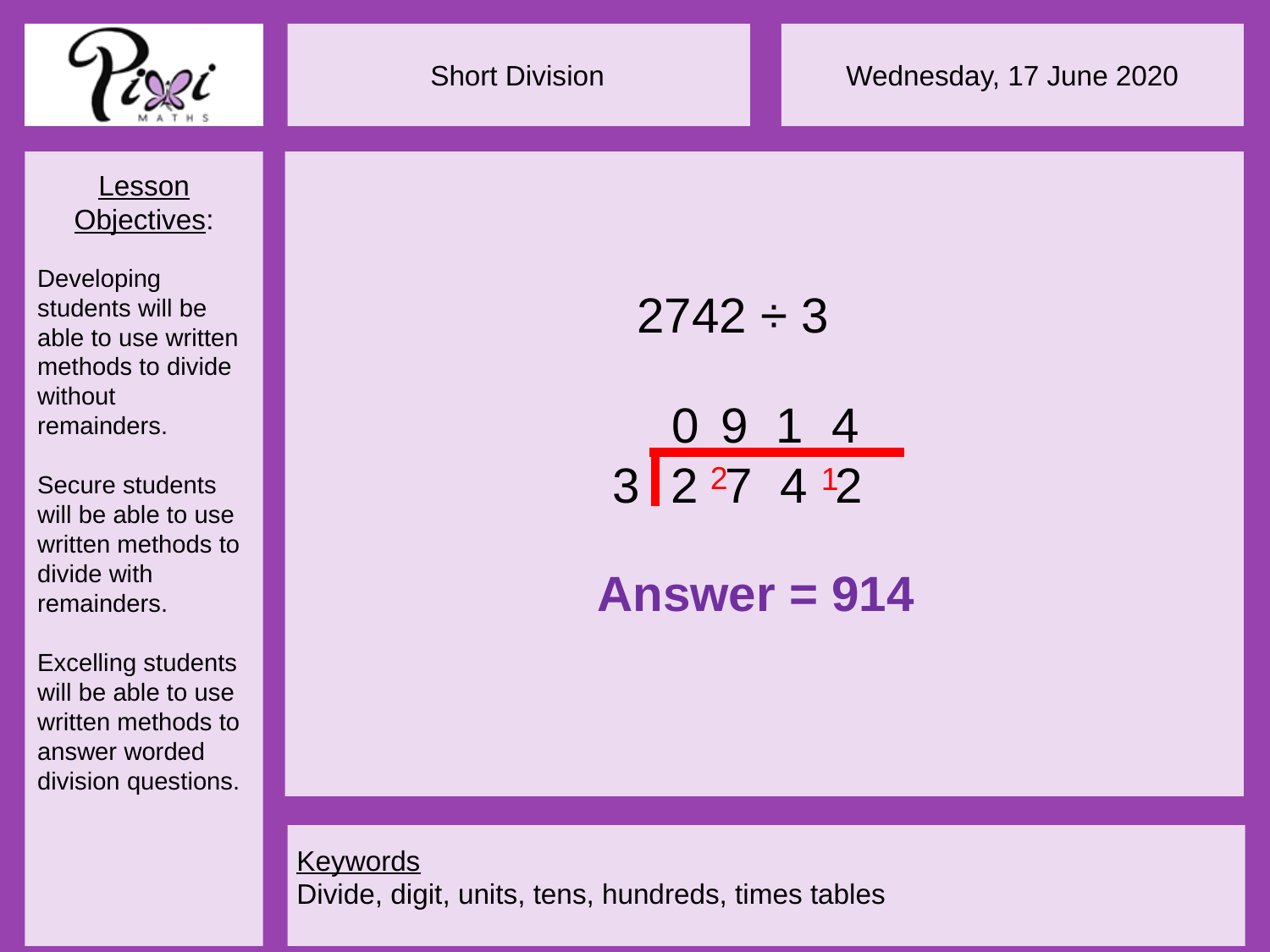

2742 ÷ 3
0
9
1
4
3
2  7  4  2
2
1
Answer = 914